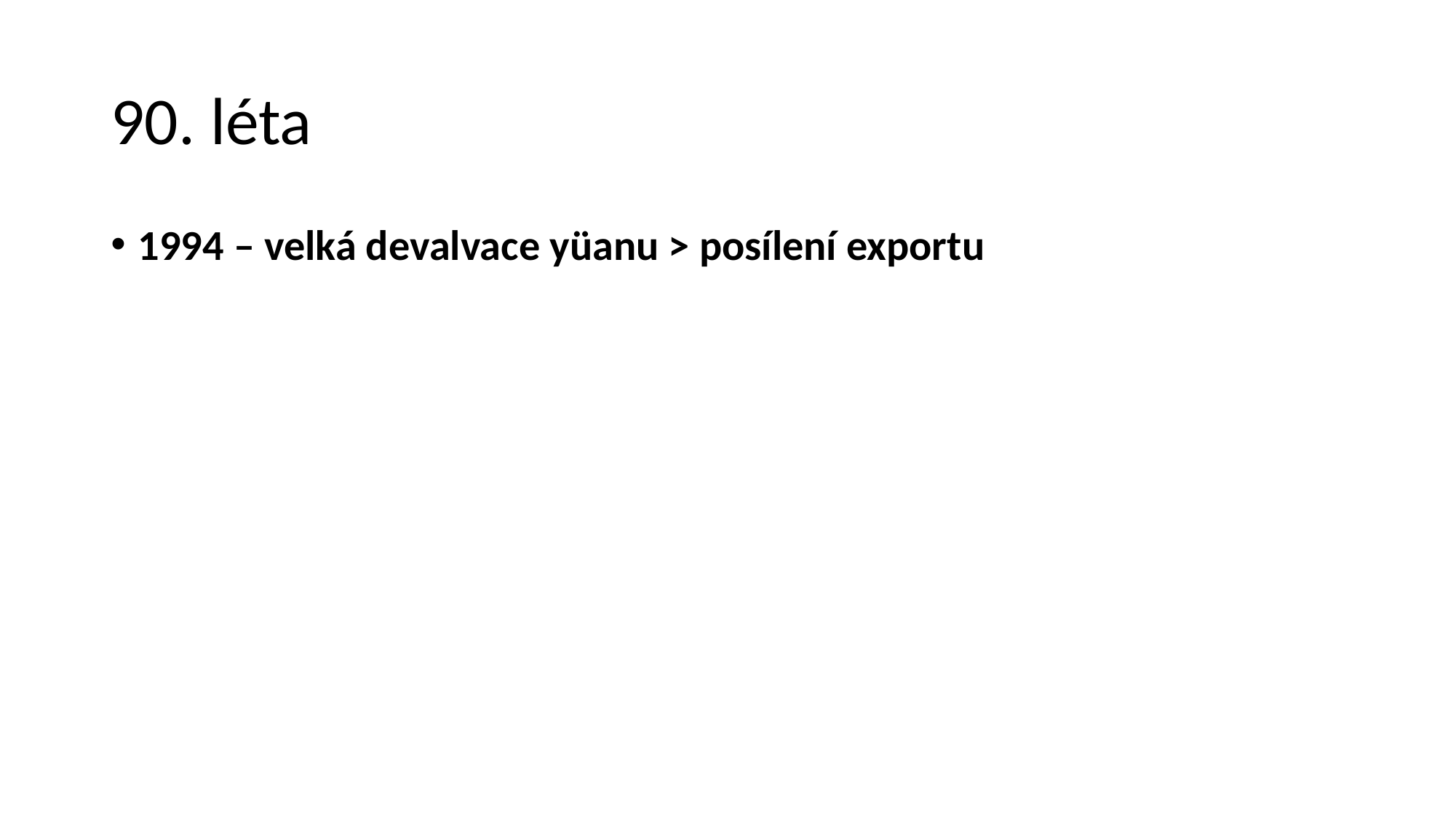

# 90. léta
1994 – velká devalvace yüanu > posílení exportu